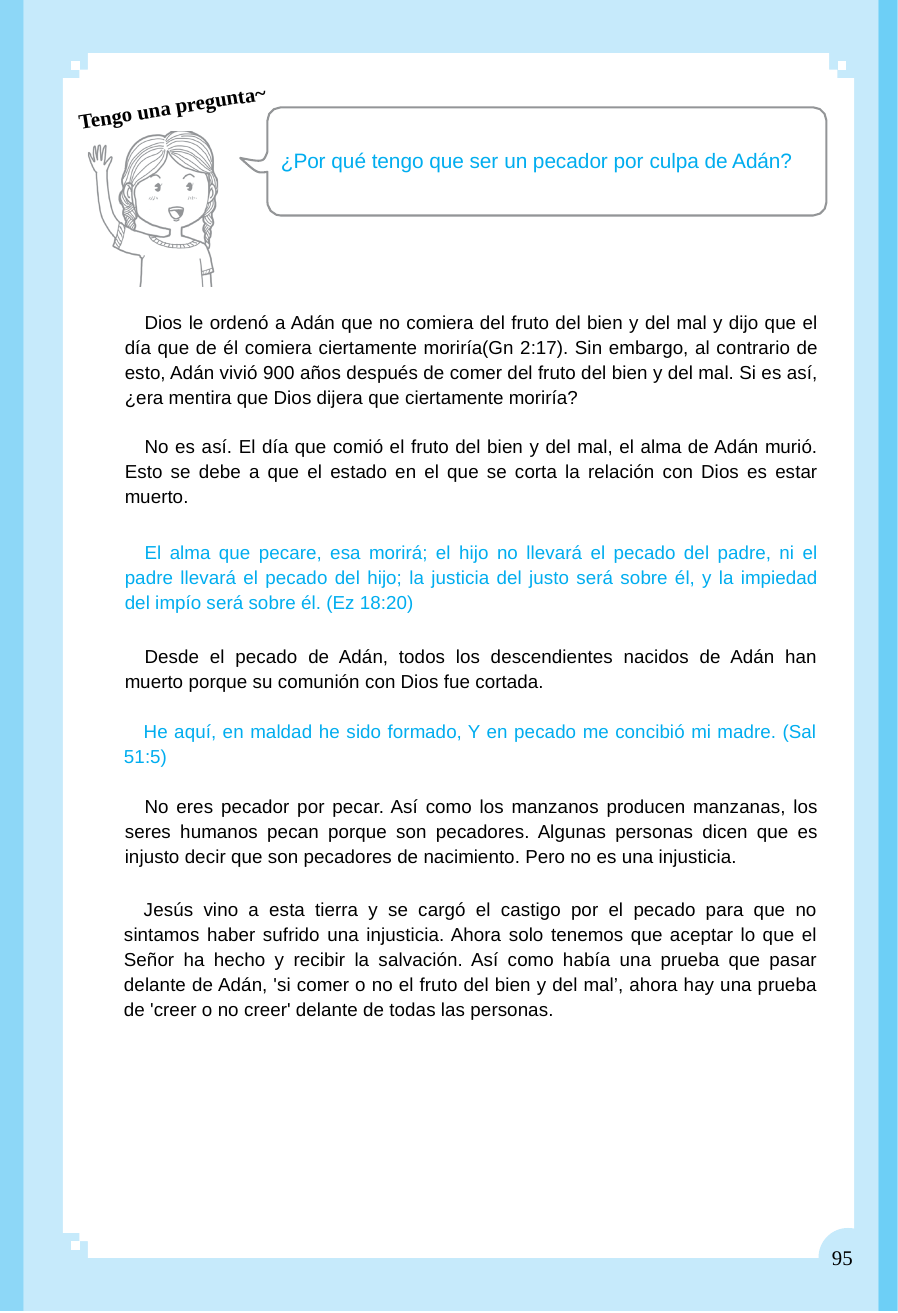

Tengo una pregunta~

¿Por qué tengo que ser un pecador por culpa de Adán?

Dios le ordenó a Adán que no comiera del fruto del bien y del mal y dijo que el día que de él comiera ciertamente moriría(Gn 2:17). Sin embargo, al contrario de esto, Adán vivió 900 años después de comer del fruto del bien y del mal. Si es así, ¿era mentira que Dios dijera que ciertamente moriría?
No es así. El día que comió el fruto del bien y del mal, el alma de Adán murió. Esto se debe a que el estado en el que se corta la relación con Dios es estar muerto.
El alma que pecare, esa morirá; el hijo no llevará el pecado del padre, ni el padre llevará el pecado del hijo; la justicia del justo será sobre él, y la impiedad del impío será sobre él. (Ez 18:20)
Desde el pecado de Adán, todos los descendientes nacidos de Adán han muerto porque su comunión con Dios fue cortada.
He aquí, en maldad he sido formado, Y en pecado me concibió mi madre. (Sal 51:5)
No eres pecador por pecar. Así como los manzanos producen manzanas, los seres humanos pecan porque son pecadores. Algunas personas dicen que es injusto decir que son pecadores de nacimiento. Pero no es una injusticia.
Jesús vino a esta tierra y se cargó el castigo por el pecado para que no sintamos haber sufrido una injusticia. Ahora solo tenemos que aceptar lo que el Señor ha hecho y recibir la salvación. Así como había una prueba que pasar delante de Adán, 'si comer o no el fruto del bien y del mal’, ahora hay una prueba de 'creer o no creer' delante de todas las personas.

95